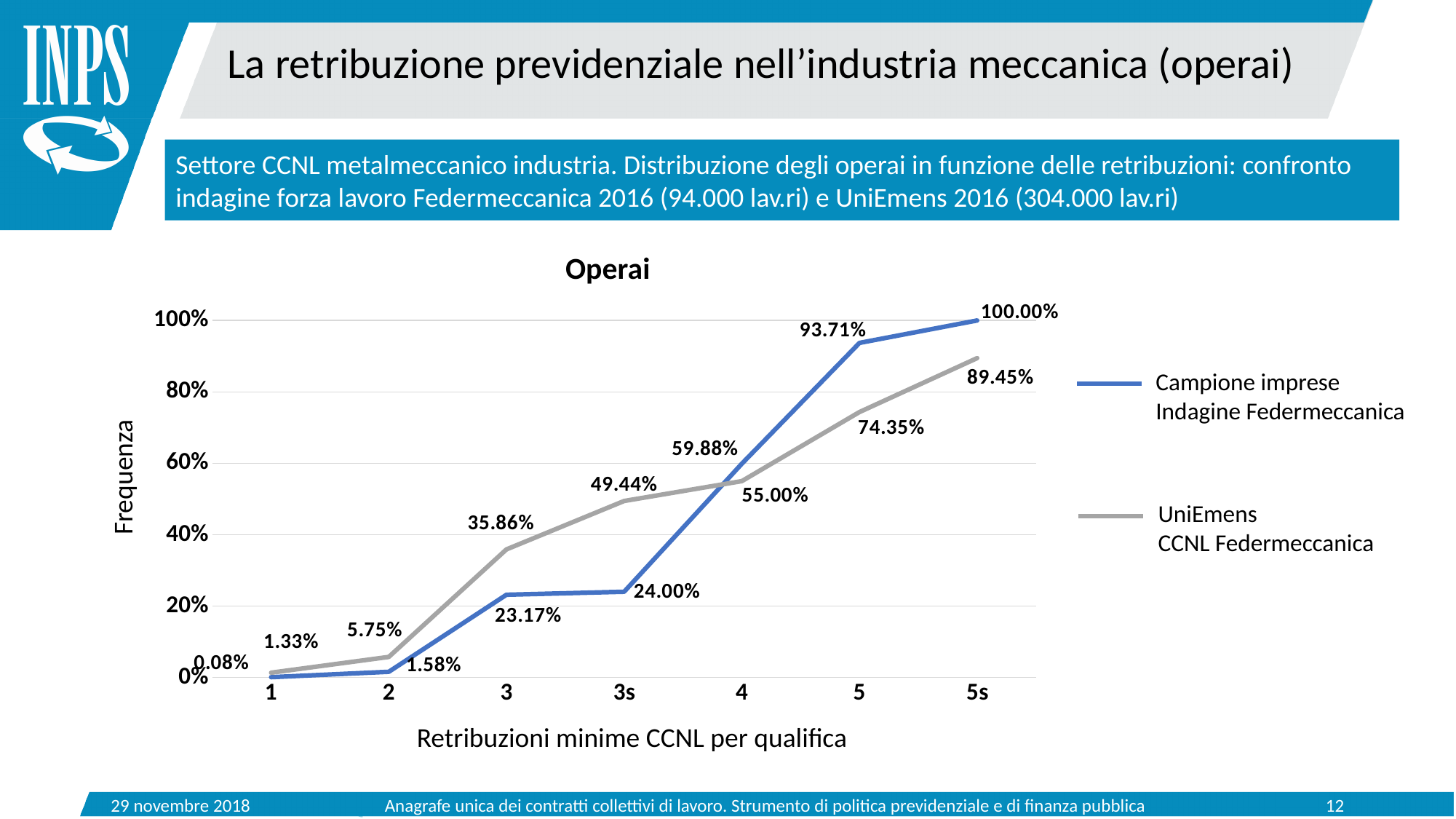

La retribuzione previdenziale nell’industria meccanica (operai)
Settore CCNL metalmeccanico industria. Distribuzione degli operai in funzione delle retribuzioni: confronto indagine forza lavoro Federmeccanica 2016 (94.000 lav.ri) e UniEmens 2016 (304.000 lav.ri)
Operai

[unsupported chart]

Campione imprese
Indagine Federmeccanica
Frequenza
UniEmens
CCNL Federmeccanica
Retribuzioni minime CCNL per qualifica
29 novembre 2018
Anagrafe unica dei contratti collettivi di lavoro. Strumento di politica previdenziale e di finanza pubblica
12